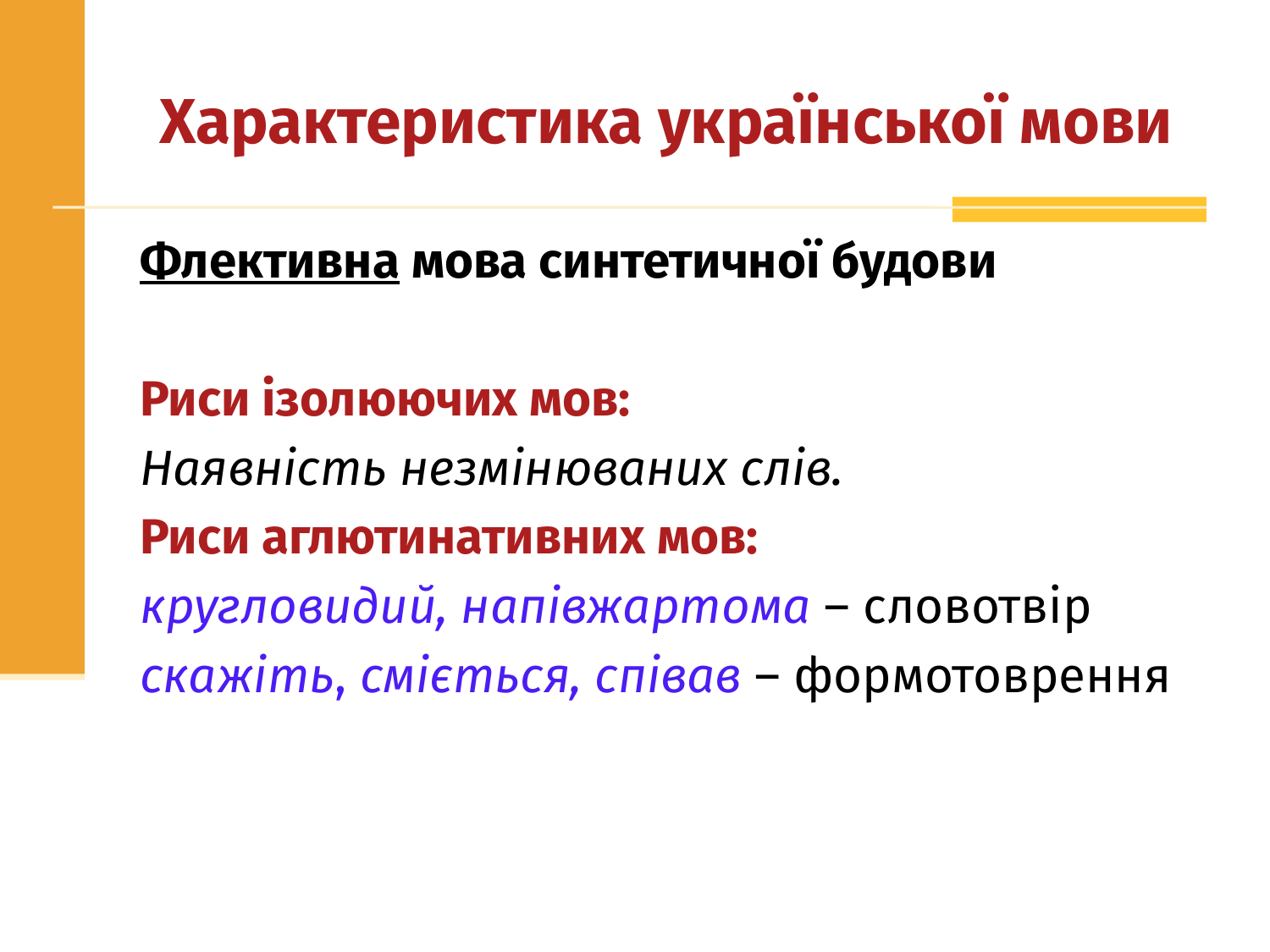

# Характеристика української мови
Флективна мова синтетичної будови

Риси ізолюючих мов:
Наявність незмінюваних слів.
Риси аглютинативних мов:
кругловидий, напівжартома – словотвір
скажіть, сміється, співав – формотоврення